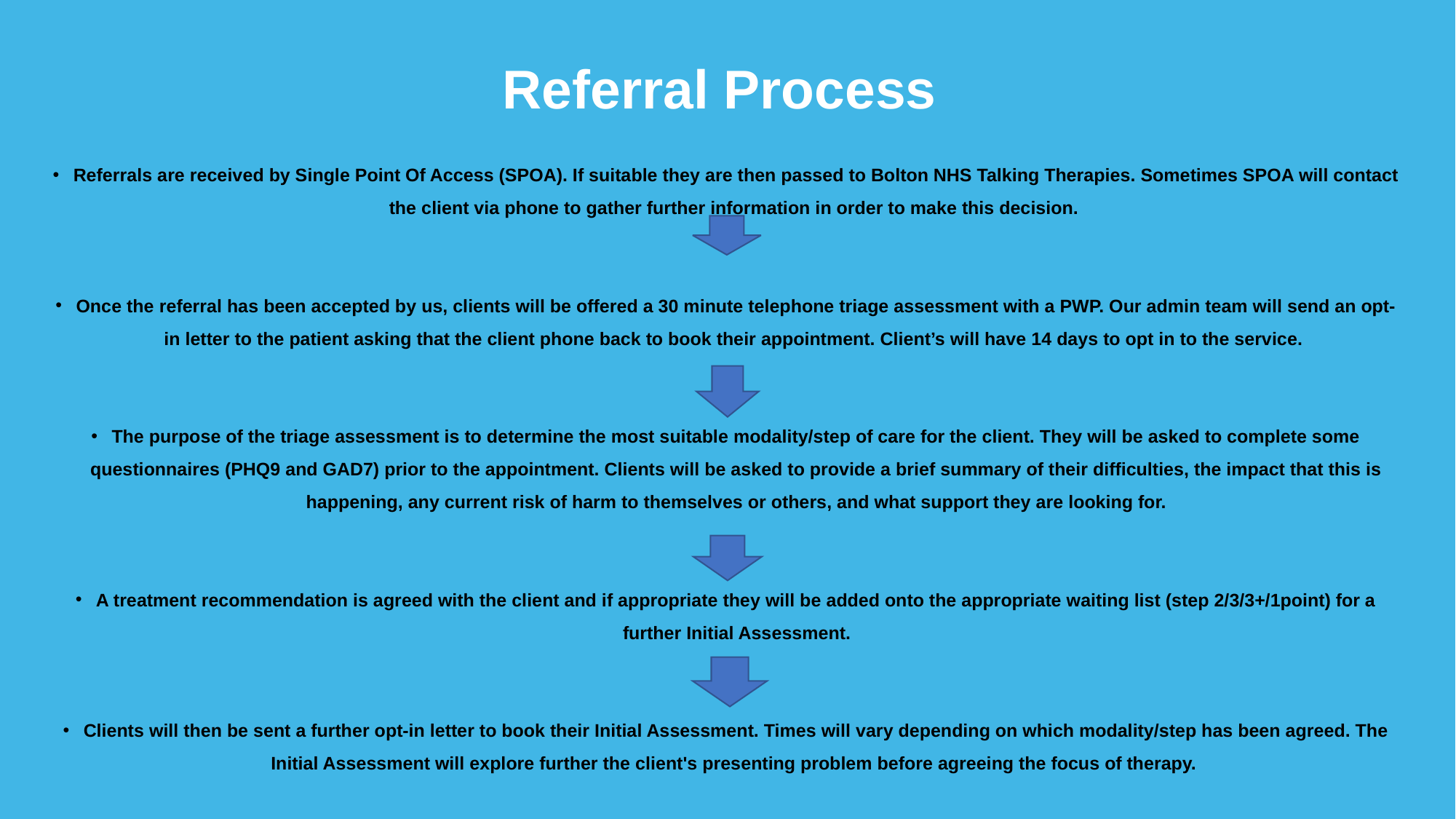

Referral Process

Referrals are received by Single Point Of Access (SPOA). If suitable they are then passed to Bolton NHS Talking Therapies. Sometimes SPOA will contact the client via phone to gather further information in order to make this decision.

Once the referral has been accepted by us, clients will be offered a 30 minute telephone triage assessment with a PWP. Our admin team will send an opt-in letter to the patient asking that the client phone back to book their appointment. Client’s will have 14 days to opt in to the service.

The purpose of the triage assessment is to determine the most suitable modality/step of care for the client. They will be asked to complete some questionnaires (PHQ9 and GAD7) prior to the appointment. Clients will be asked to provide a brief summary of their difficulties, the impact that this is happening, any current risk of harm to themselves or others, and what support they are looking for.

A treatment recommendation is agreed with the client and if appropriate they will be added onto the appropriate waiting list (step 2/3/3+/1point) for a further Initial Assessment.

Clients will then be sent a further opt-in letter to book their Initial Assessment. Times will vary depending on which modality/step has been agreed. The Initial Assessment will explore further the client's presenting problem before agreeing the focus of therapy.